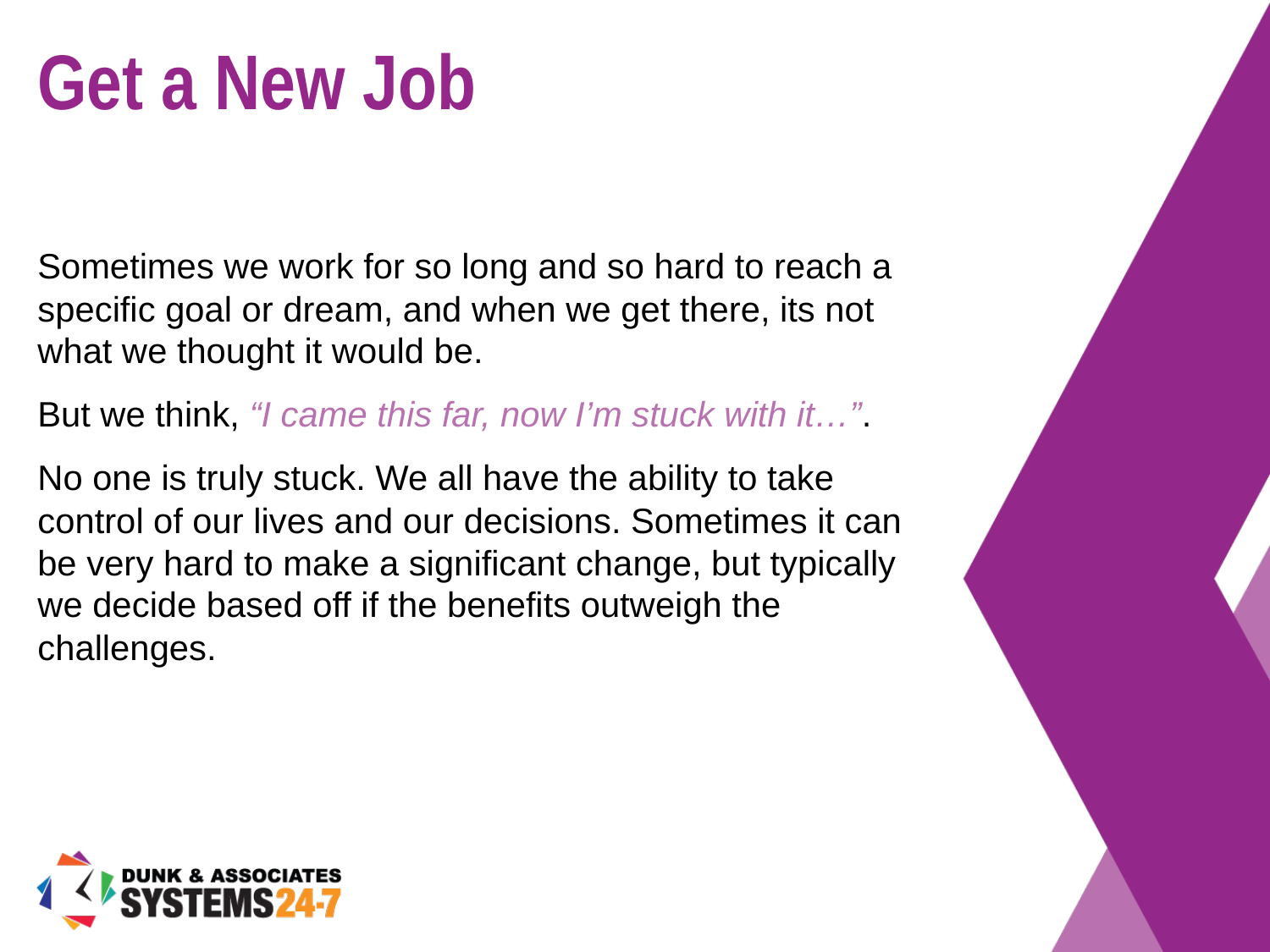

# Get a New Job
Sometimes we work for so long and so hard to reach a specific goal or dream, and when we get there, its not what we thought it would be.
But we think, “I came this far, now I’m stuck with it…”.
No one is truly stuck. We all have the ability to take control of our lives and our decisions. Sometimes it can be very hard to make a significant change, but typically we decide based off if the benefits outweigh the challenges.